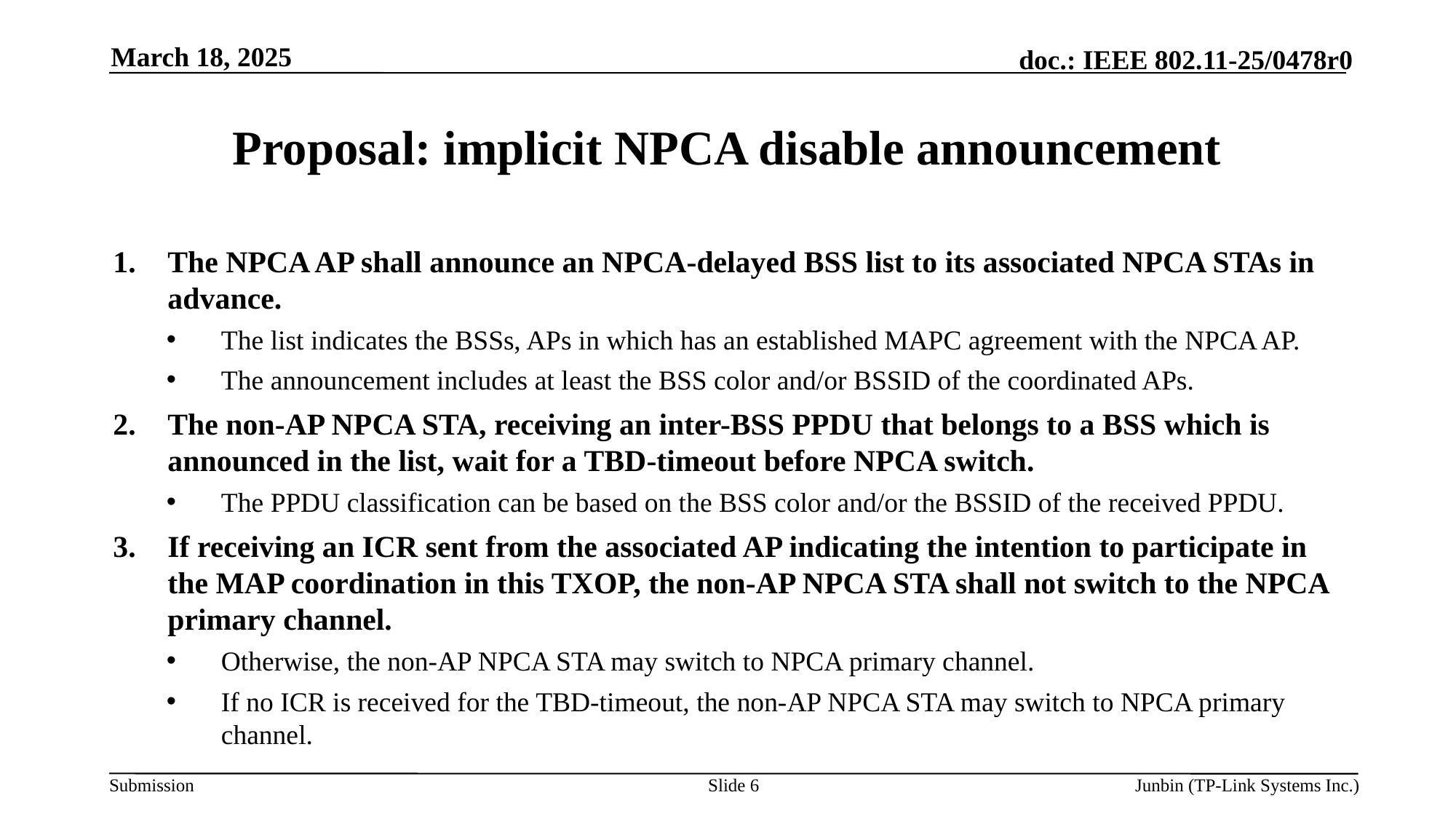

March 18, 2025
# Proposal: implicit NPCA disable announcement
The NPCA AP shall announce an NPCA-delayed BSS list to its associated NPCA STAs in advance.
The list indicates the BSSs, APs in which has an established MAPC agreement with the NPCA AP.
The announcement includes at least the BSS color and/or BSSID of the coordinated APs.
The non-AP NPCA STA, receiving an inter-BSS PPDU that belongs to a BSS which is announced in the list, wait for a TBD-timeout before NPCA switch.
The PPDU classification can be based on the BSS color and/or the BSSID of the received PPDU.
If receiving an ICR sent from the associated AP indicating the intention to participate in the MAP coordination in this TXOP, the non-AP NPCA STA shall not switch to the NPCA primary channel.
Otherwise, the non-AP NPCA STA may switch to NPCA primary channel.
If no ICR is received for the TBD-timeout, the non-AP NPCA STA may switch to NPCA primary channel.
Slide 6
Junbin (TP-Link Systems Inc.)